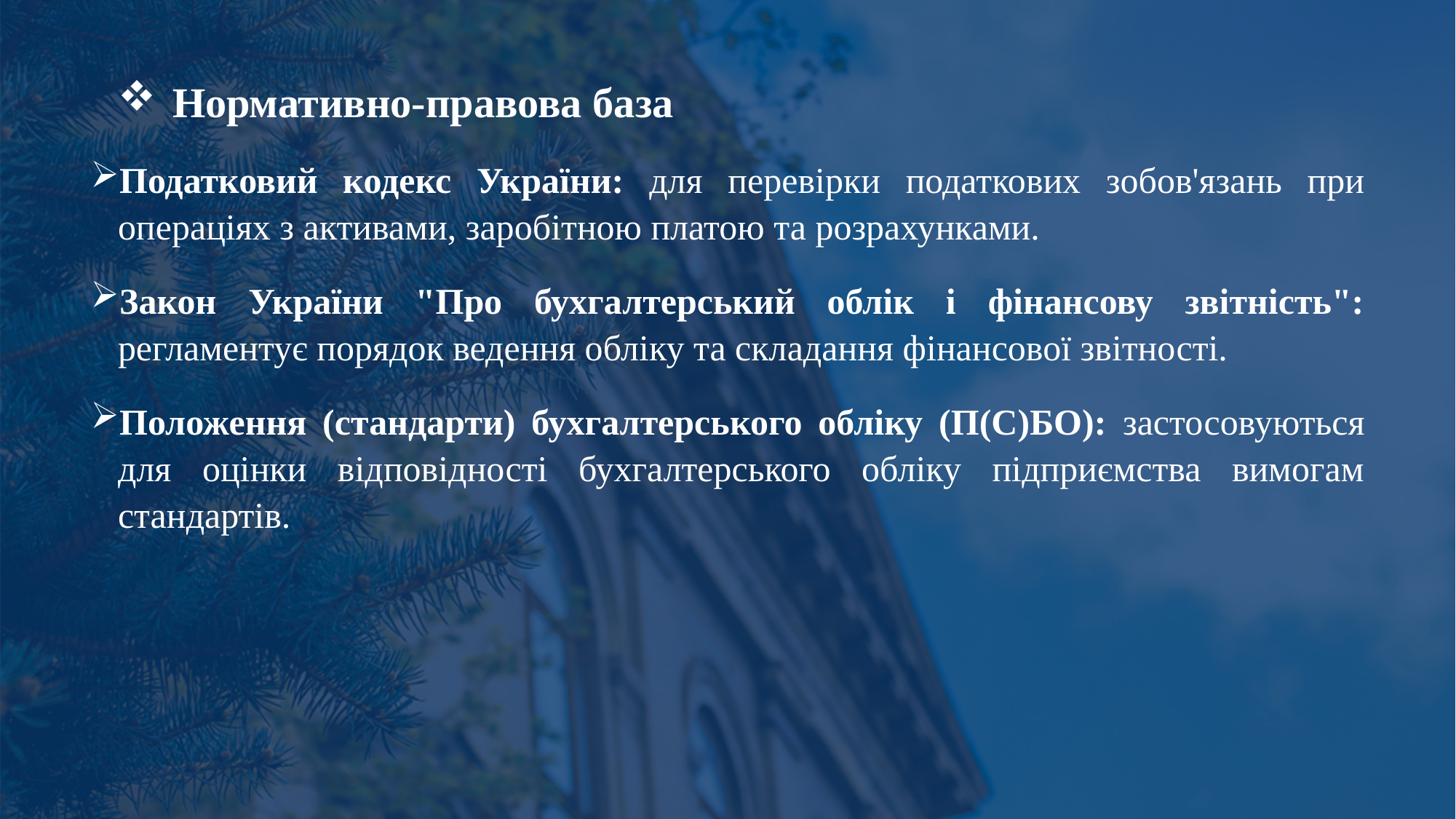

Нормативно-правова база
Податковий кодекс України: для перевірки податкових зобов'язань при операціях з активами, заробітною платою та розрахунками.
Закон України "Про бухгалтерський облік і фінансову звітність": регламентує порядок ведення обліку та складання фінансової звітності.
Положення (стандарти) бухгалтерського обліку (П(С)БО): застосовуються для оцінки відповідності бухгалтерського обліку підприємства вимогам стандартів.